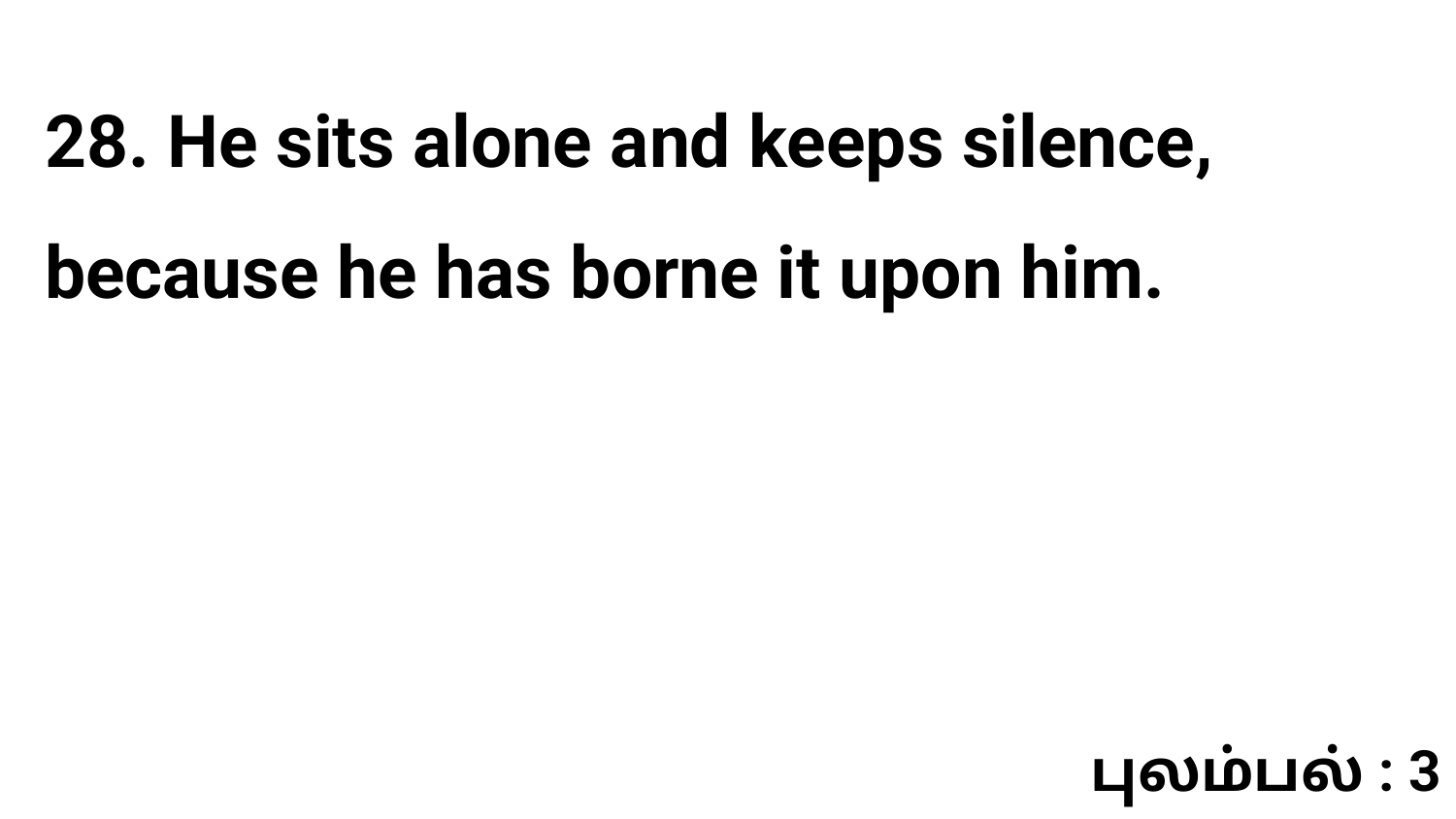

28. He sits alone and keeps silence, because he has borne it upon him.
புலம்பல் : 3